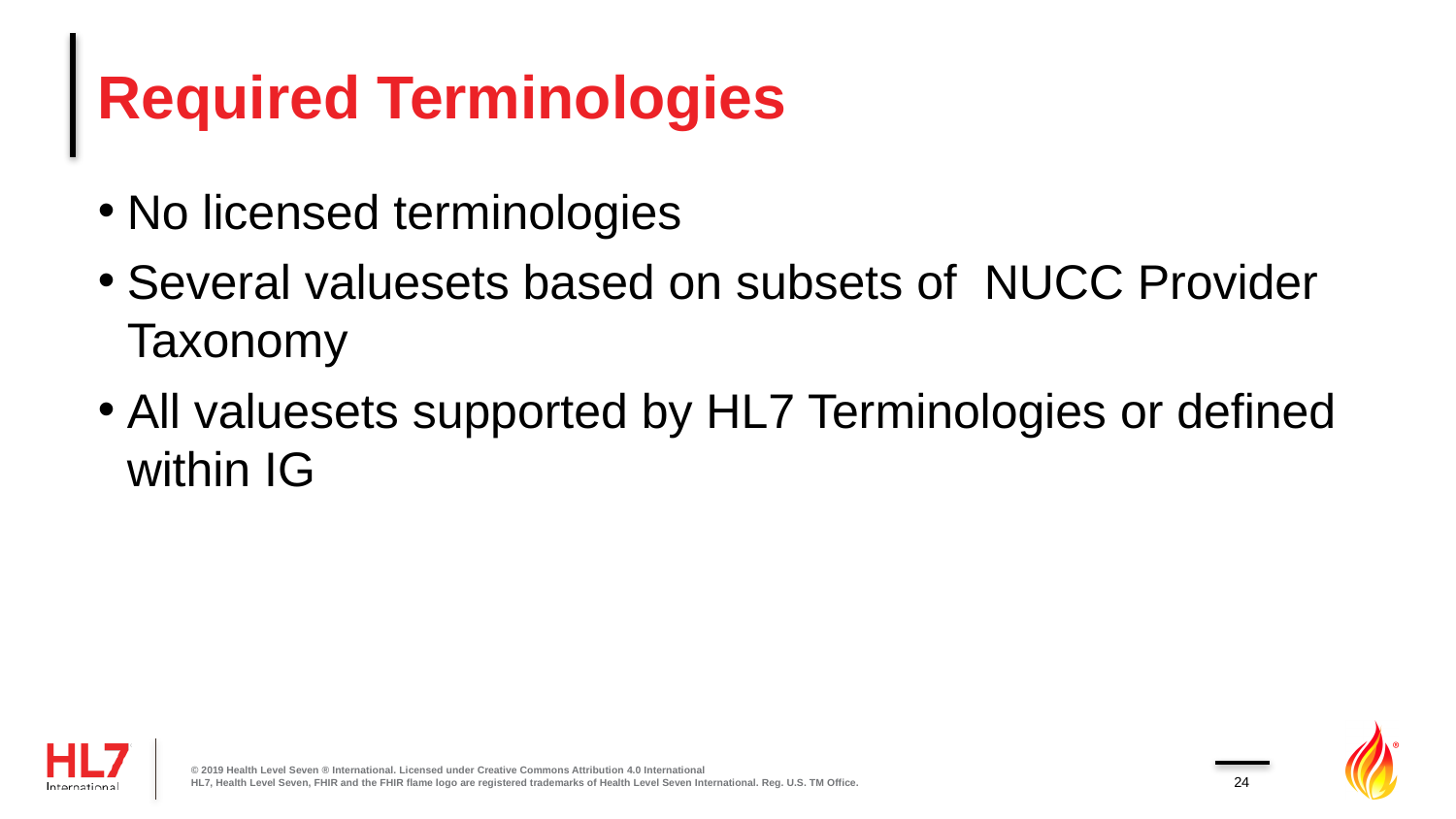

# Required Terminologies
No licensed terminologies
Several valuesets based on subsets of  NUCC Provider Taxonomy
All valuesets supported by HL7 Terminologies or defined within IG

© 2019 Health Level Seven ® International. Licensed under Creative Commons Attribution 4.0 International
HL7, Health Level Seven, FHIR and the FHIR flame logo are registered trademarks of Health Level Seven International. Reg. U.S. TM Office.
24